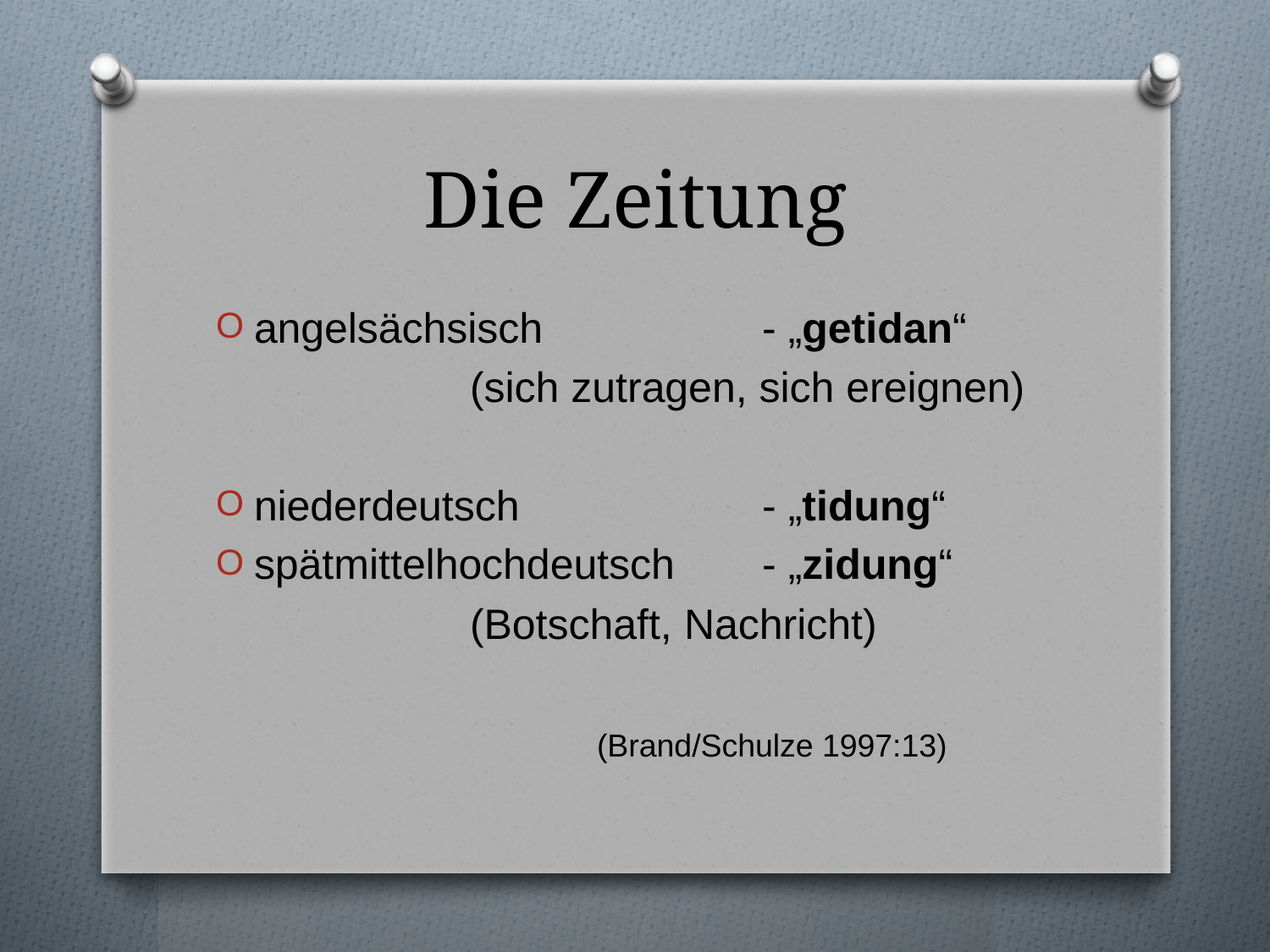

# Die Zeitung
angelsächsisch 		- „getidan“
		(sich zutragen, sich ereignen)

niederdeutsch 		- „tidung“
spätmittelhochdeutsch	- „zidung“
		(Botschaft, Nachricht)

			(Brand/Schulze 1997:13)